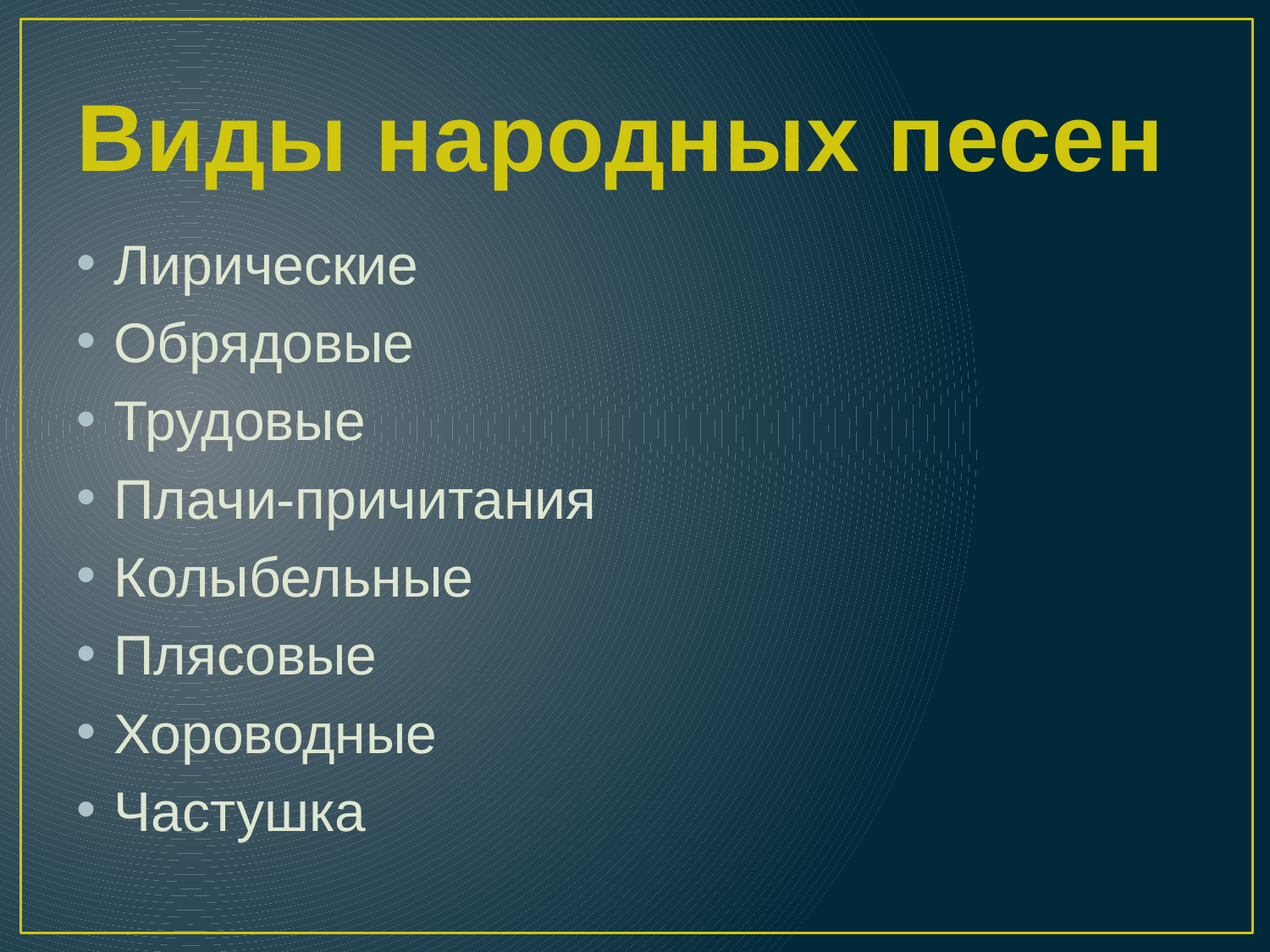

# Виды народных песен
Лирические
Обрядовые
Трудовые
Плачи-причитания
Колыбельные
Плясовые
Хороводные
Частушка